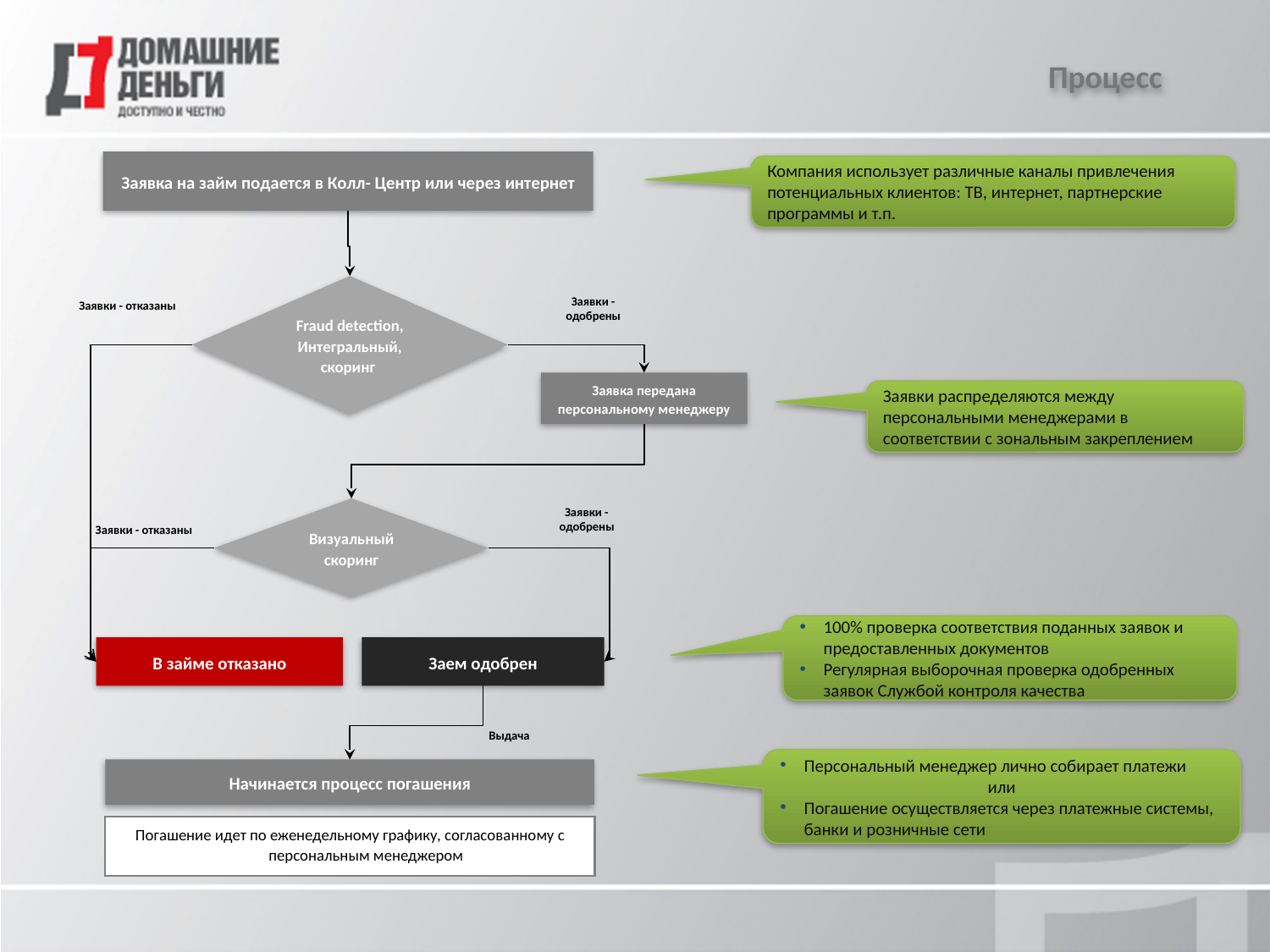

Процесс
Заявка на займ подается в Колл- Центр или через интернет
Компания использует различные каналы привлечения потенциальных клиентов: ТВ, интернет, партнерские программы и т.п.
Fraud detection,
Интегральный, скоринг
Заявки - одобрены
Заявки - отказаны
Заявка передана персональному менеджеру
Заявки распределяются между персональными менеджерами в соответствии с зональным закреплением
Заявки - одобрены
Визуальный скоринг
Заявки - отказаны
100% проверка соответствия поданных заявок и предоставленных документов
Регулярная выборочная проверка одобренных заявок Службой контроля качества
В займе отказано
Заем одобрен
Выдача
Персональный менеджер лично собирает платежи
или
Погашение осуществляется через платежные системы, банки и розничные сети
Начинается процесс погашения
Погашение идет по еженедельному графику, согласованному с персональным менеджером